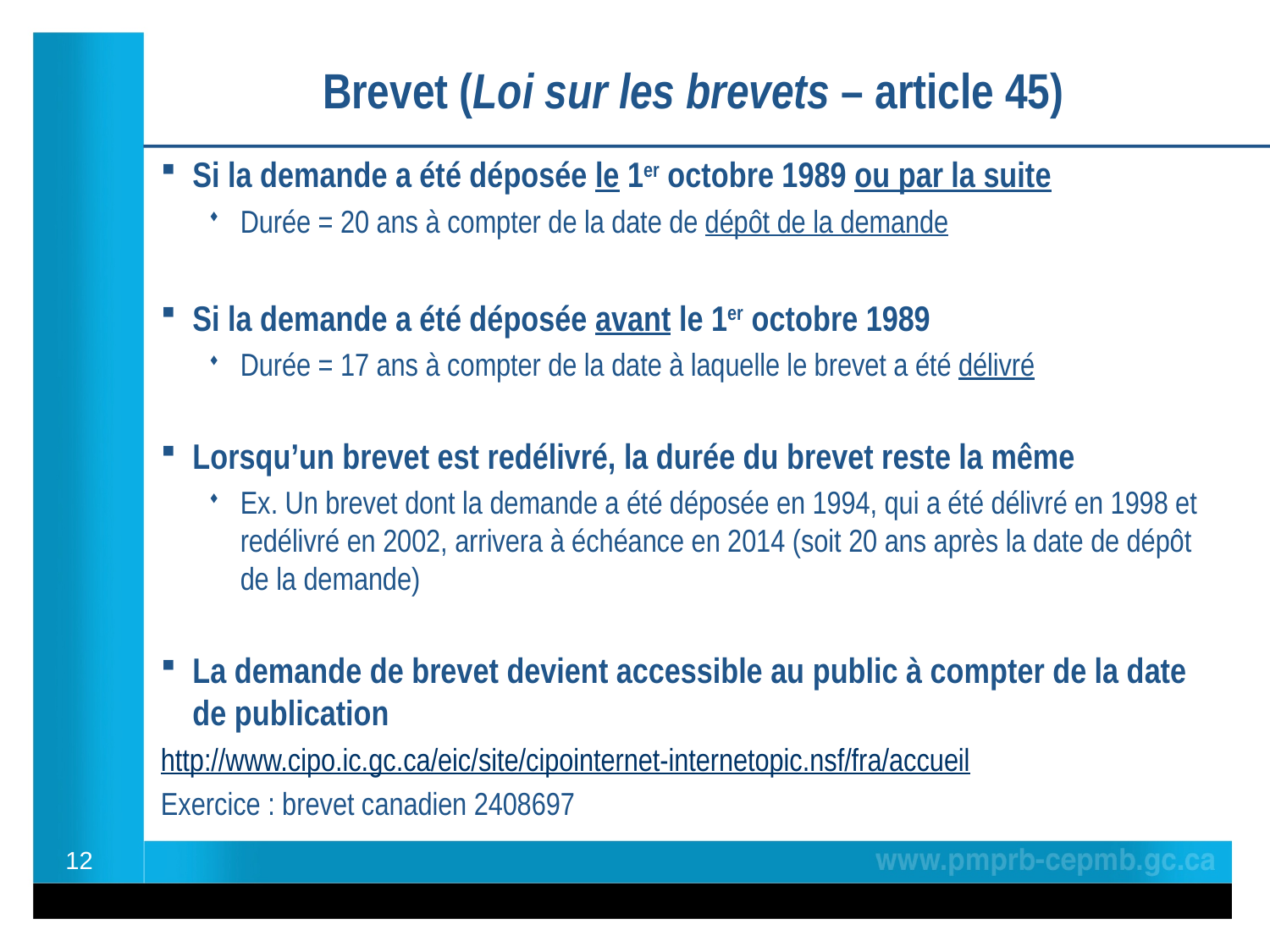

Brevet (Loi sur les brevets – article 45)

Si la demande a été déposée le 1er octobre 1989 ou par la suite
Durée = 20 ans à compter de la date de dépôt de la demande

Si la demande a été déposée avant le 1er octobre 1989
Durée = 17 ans à compter de la date à laquelle le brevet a été délivré

Lorsqu’un brevet est redélivré, la durée du brevet reste la même
Ex. Un brevet dont la demande a été déposée en 1994, qui a été délivré en 1998 et redélivré en 2002, arrivera à échéance en 2014 (soit 20 ans après la date de dépôt de la demande)

La demande de brevet devient accessible au public à compter de la date de publication
http://www.cipo.ic.gc.ca/eic/site/cipointernet-internetopic.nsf/fra/accueil
Exercice : brevet canadien 2408697
12